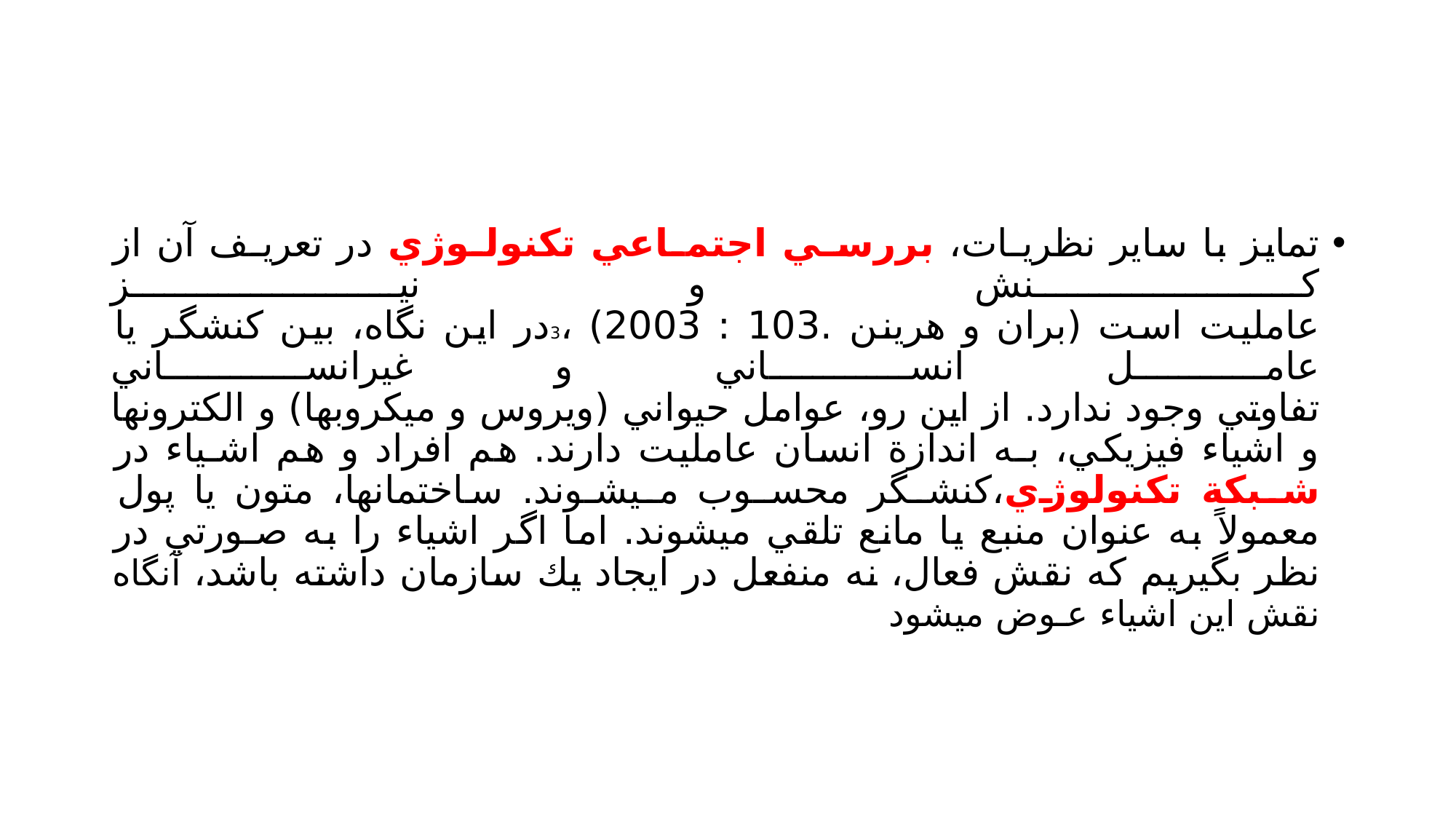

#
تمايز با ساير نظريـات، بررسـي اجتمـاعي تكنولـوژي در تعريـف آن از كـنش و نيـز
عامليت است (بران و هرينن .103 : 2003) ،3در اين نگاه، بين كنشگر يا عامل انسـاني و غيرانسـاني
تفاوتي وجود ندارد. از اين رو، عوامل حيواني (ويروس و ميكروبها) و الكترونها و اشياء فيزيكي، بـه اندازة انسان عامليت دارند. هم افراد و هم اشـياء در شـبكة تكنولوژي،كنشـگر محسـوب مـيشـوند. ساختمانها، متون يا پول معمولاً به عنوان منبع يا مانع تلقي ميشوند. اما اگر اشياء را به صـورتي در نظر بگيريم كه نقش فعال، نه منفعل در ايجاد يك سازمان داشته باشد، آنگاه نقش اين اشياء عـوض ميشود